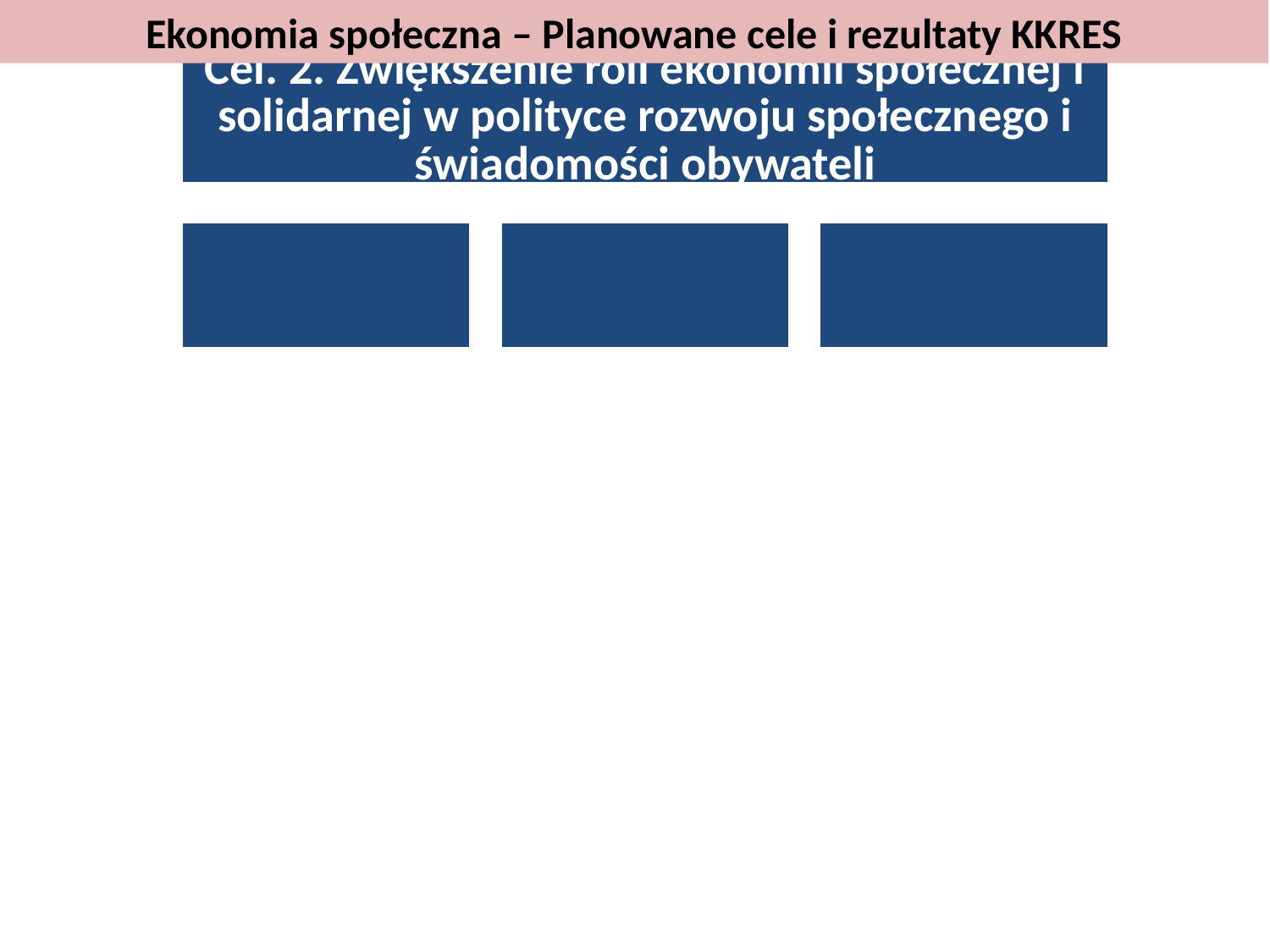

Ekonomia społeczna – Planowane cele i rezultaty KKRES
Cel. 2. Zwiększenie roli ekonomii społecznej i solidarnej w polityce rozwoju społecznego i świadomości obywateli